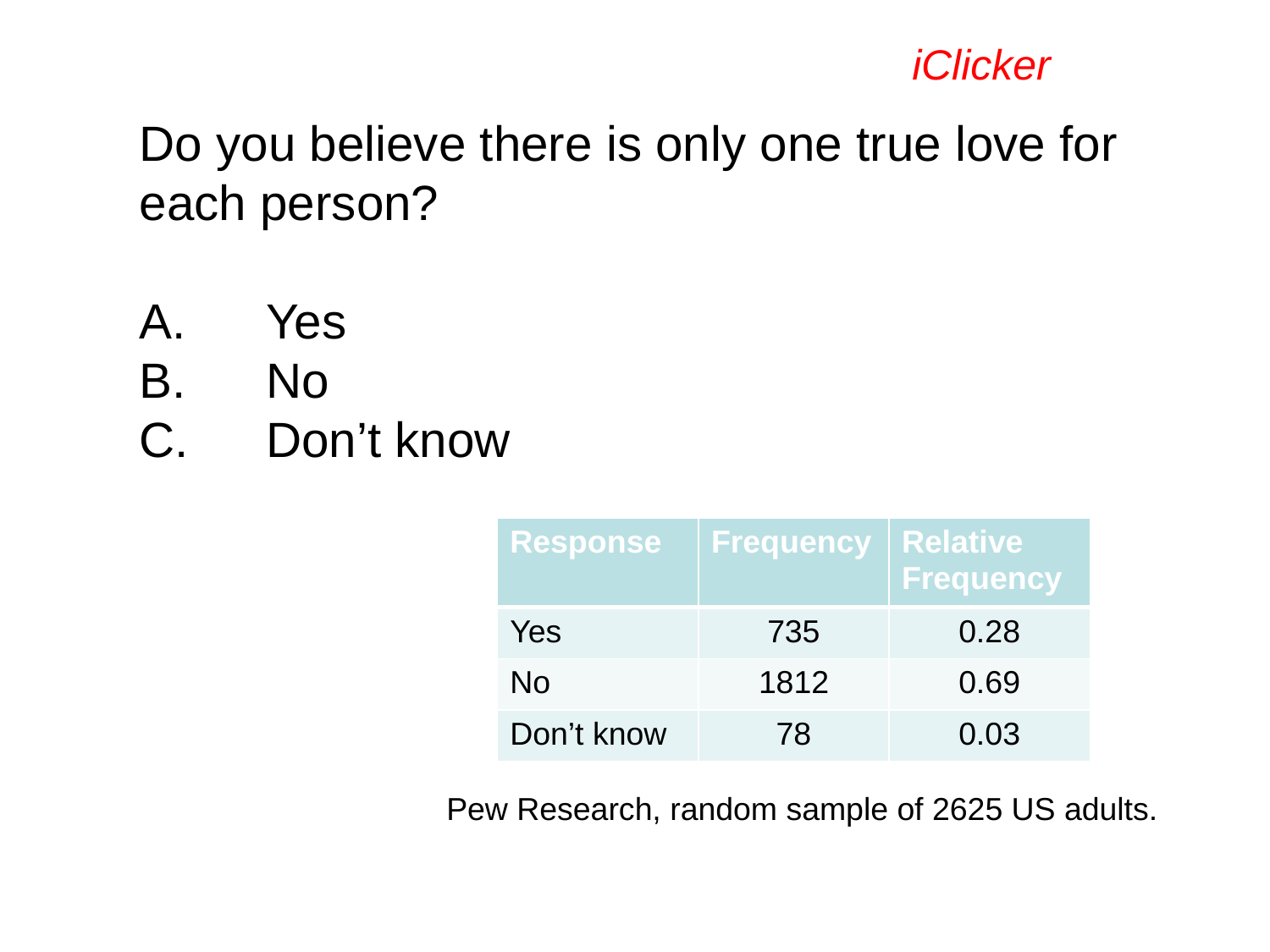

iClicker
Do you believe there is only one true love for each person?

    Yes
    No
    Don’t know

| Response | Frequency | Relative Frequency |
| --- | --- | --- |
| Yes | 735 | 0.28 |
| No | 1812 | 0.69 |
| Don’t know | 78 | 0.03 |
Pew Research, random sample of 2625 US adults.